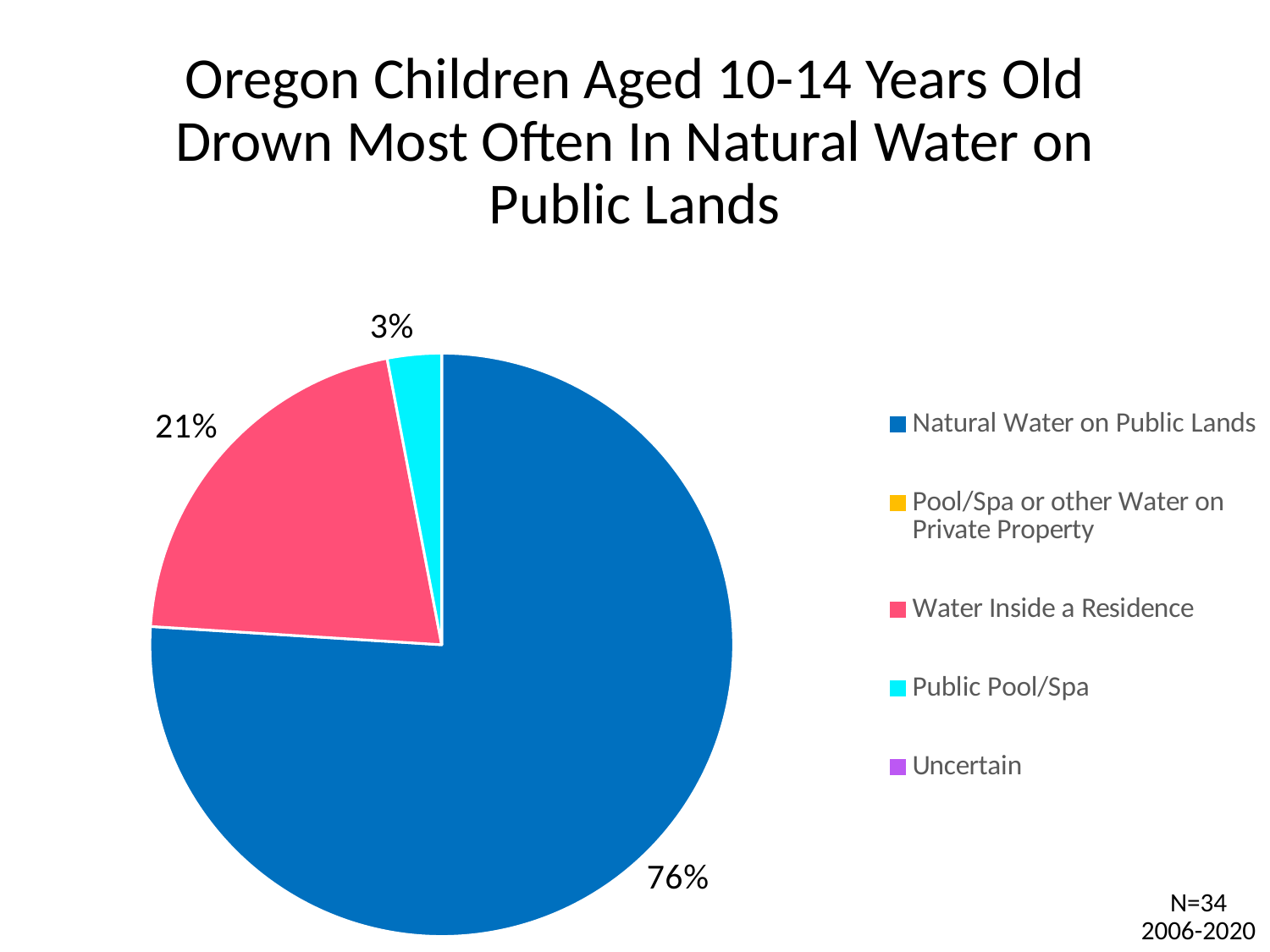

# Oregon Children Aged 10-14 Years Old Drown Most Often In Natural Water on Public Lands

### Chart

| Category | Sales |
|---|---|
| Natural Water on Public Lands | 76.0 |
| Pool/Spa or other Water on Private Property | 0.0 |
| Water Inside a Residence | 21.0 |
| Public Pool/Spa | 3.0 |
| Uncertain | 0.0 |
N=34
2006-2020